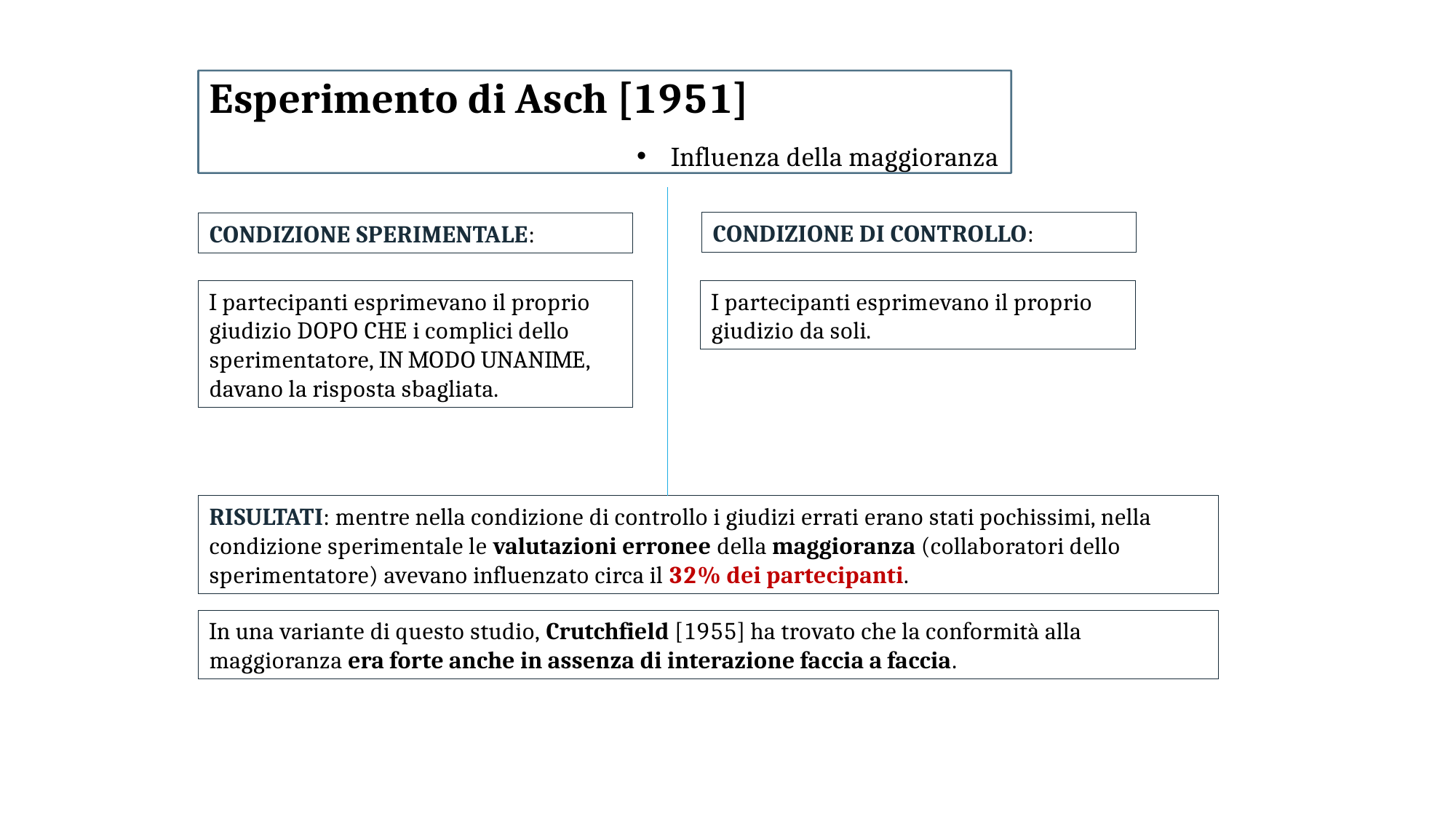

Esperimento di Asch [1951]

Influenza della maggioranza
CONDIZIONE DI CONTROLLO:
CONDIZIONE SPERIMENTALE:
I partecipanti esprimevano il proprio giudizio DOPO CHE i complici dello sperimentatore, IN MODO UNANIME, davano la risposta sbagliata.
I partecipanti esprimevano il proprio giudizio da soli.
RISULTATI: mentre nella condizione di controllo i giudizi errati erano stati pochissimi, nella condizione sperimentale le valutazioni erronee della maggioranza (collaboratori dello sperimentatore) avevano influenzato circa il 32% dei partecipanti.
In una variante di questo studio, Crutchfield [1955] ha trovato che la conformità alla maggioranza era forte anche in assenza di interazione faccia a faccia.
11